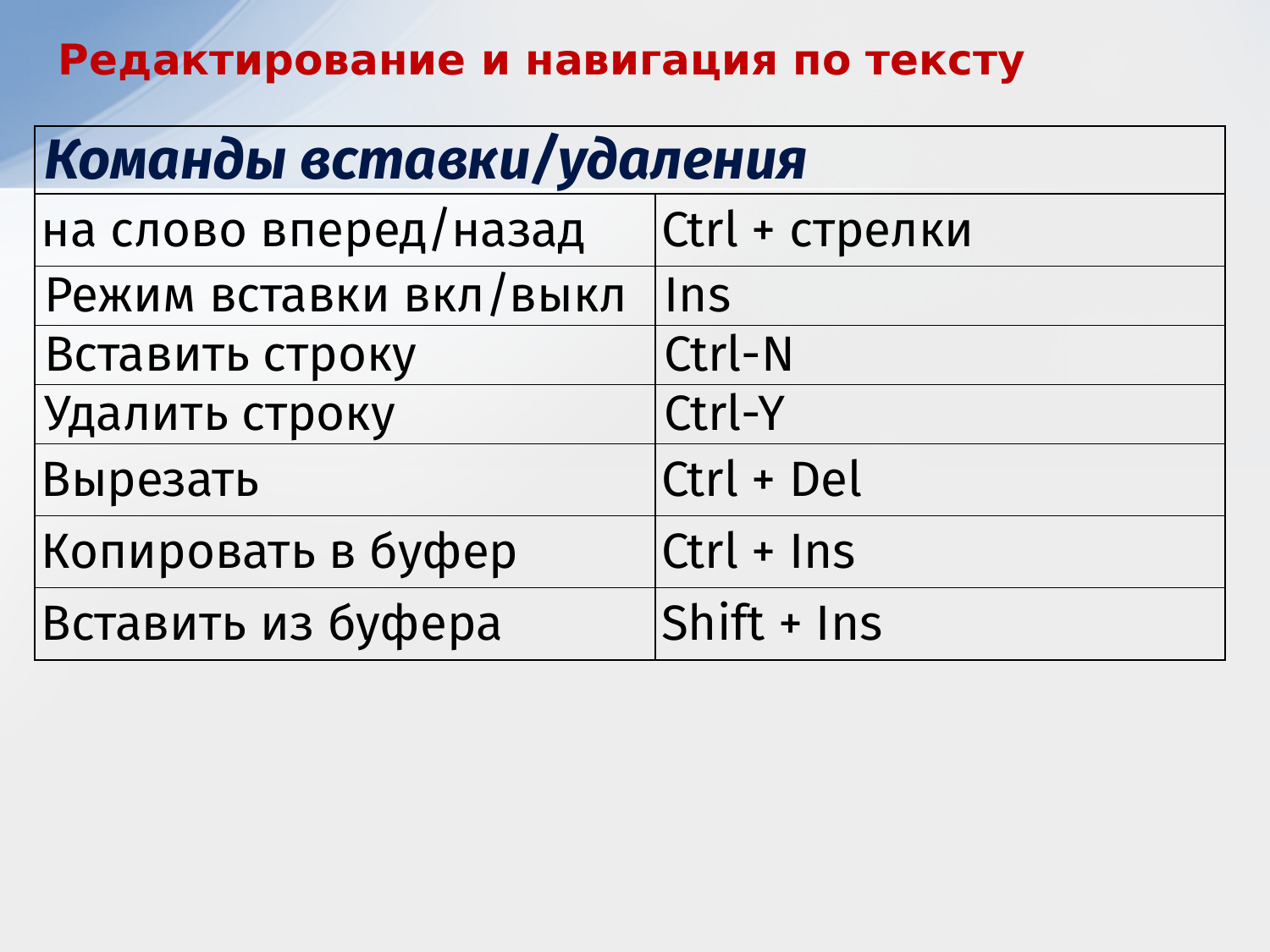

# Редактирование и навигация по тексту
| Команды вставки/удаления |  |
| --- | --- |
| на слово вперед/назад | Ctrl + стрелки |
| Режим вставки вкл/выкл | Ins |
| Вставить строку | Ctrl-N |
| Удалить строку | Ctrl-Y |
| Вырезать | Ctrl + Del |
| Копировать в буфер | Ctrl + Ins |
| Вставить из буфера | Shift + Ins |